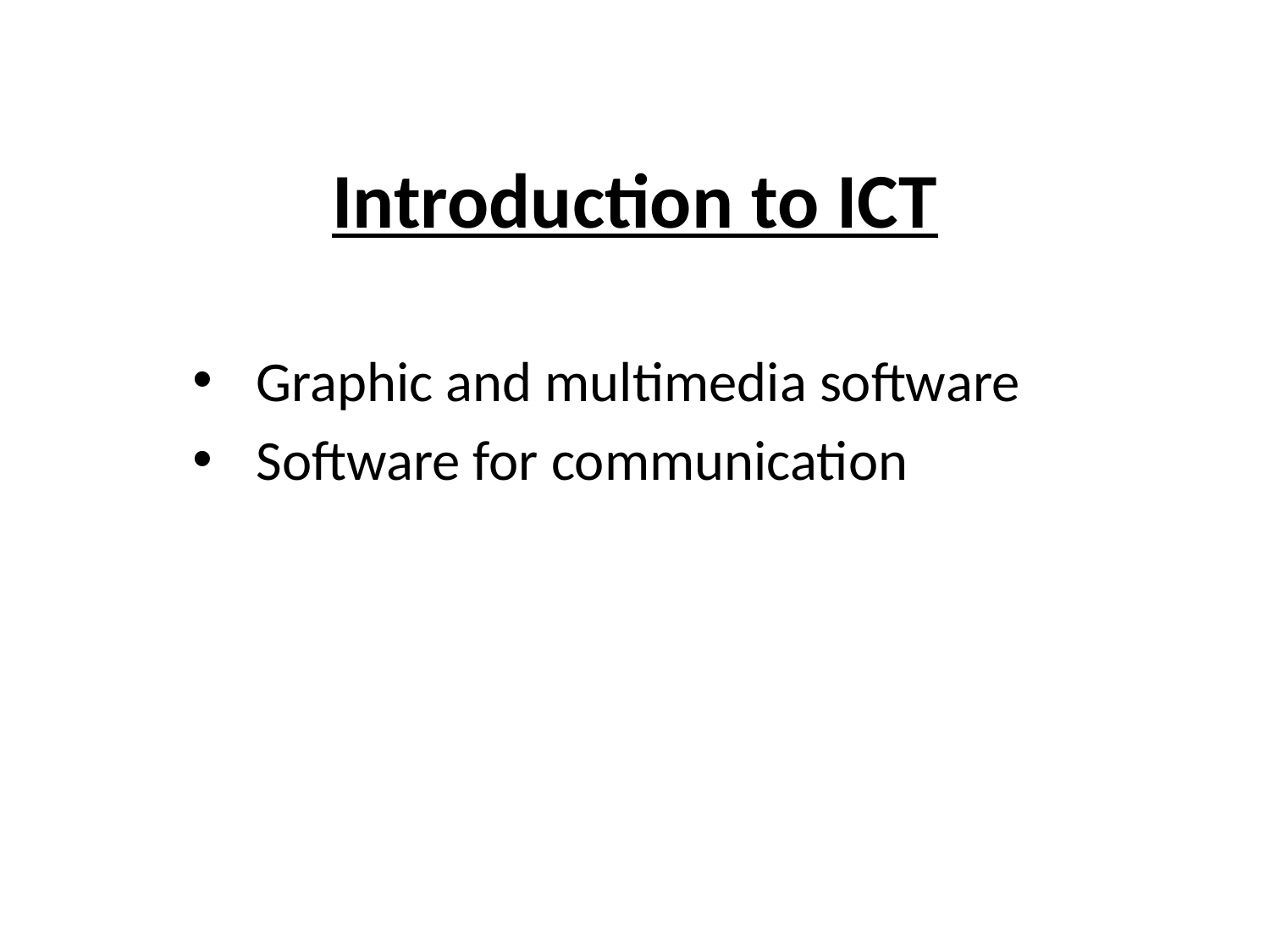

# Introduction to ICT
Graphic and multimedia software
Software for communication